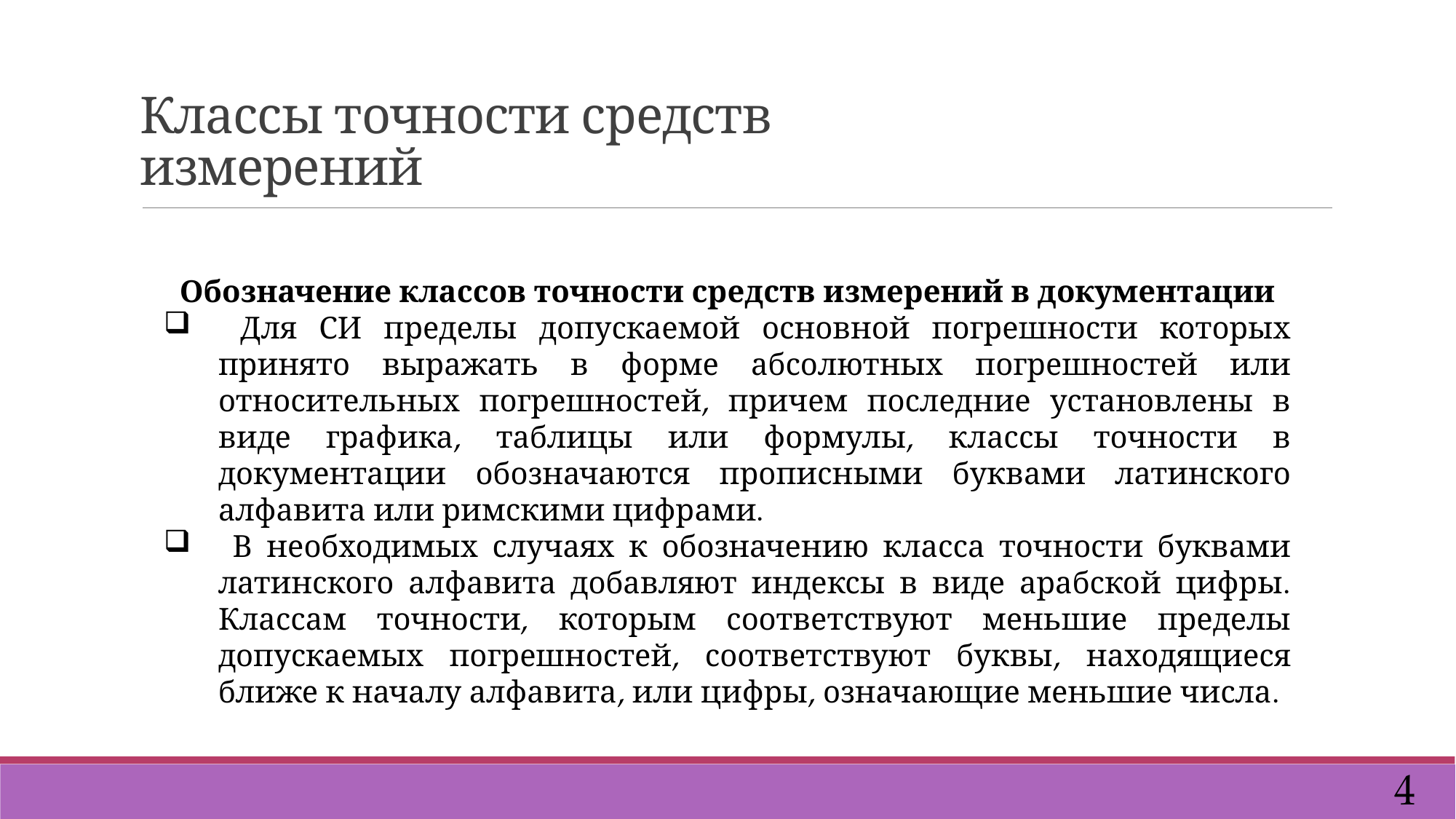

Классы точности средств измерений
Обозначение классов точности средств измерений в документации
 Для СИ пределы допускаемой основной погрешности которых принято выражать в форме абсолютных погрешностей или относительных погрешностей, причем последние установлены в виде графика, таблицы или формулы, классы точности в документации обозначаются прописными буквами латинского алфавита или римскими цифрами.
 В необходимых случаях к обозначению класса точности буквами латинского алфавита добавляют индексы в виде арабской цифры. Классам точности, которым соответствуют меньшие пределы допускаемых погрешностей, соответствуют буквы, находящиеся ближе к началу алфавита, или цифры, означающие меньшие числа.

4